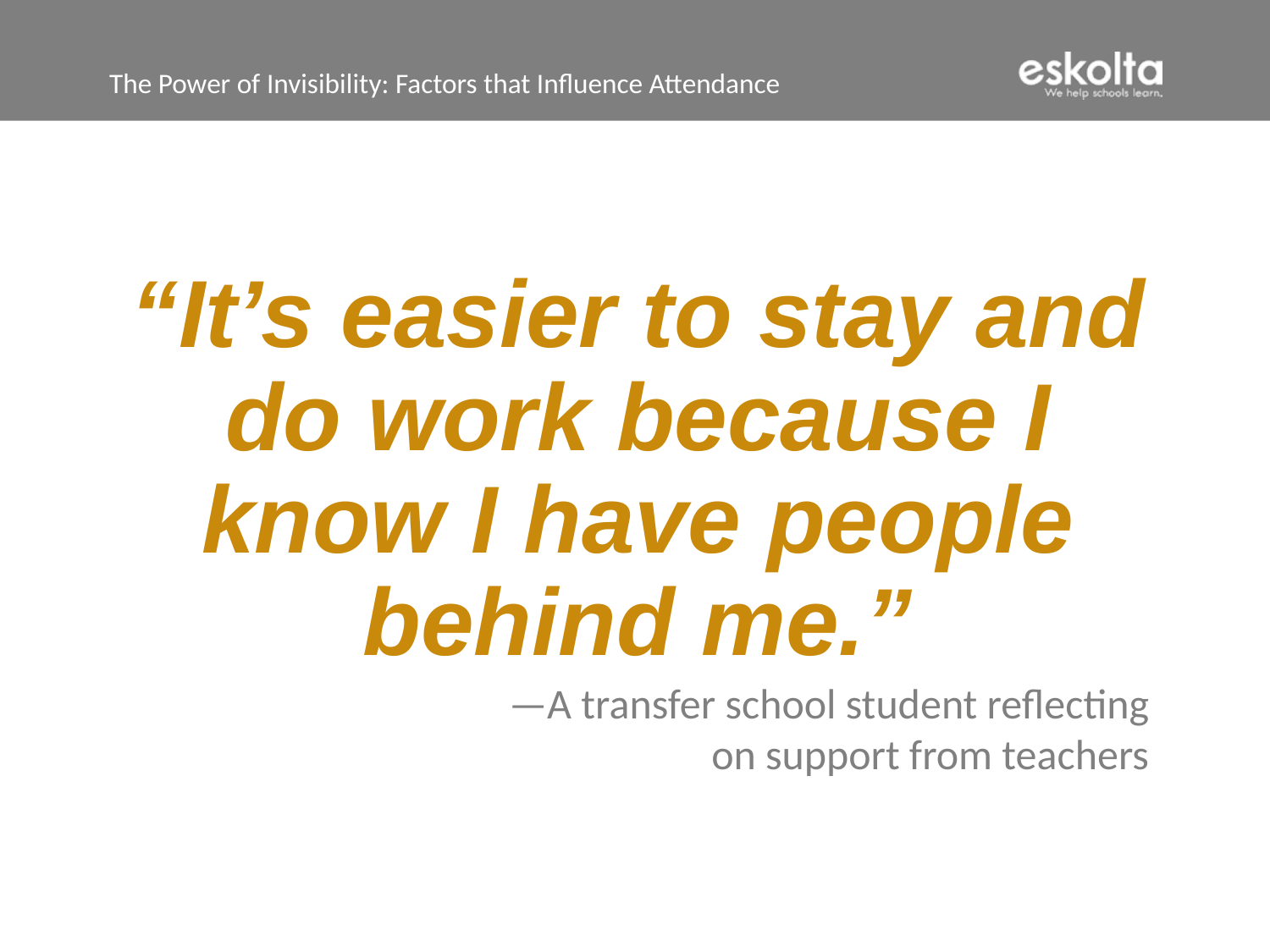

“It’s easier to stay and do work because I know I have people behind me.”
			—A transfer school student reflecting on support from teachers